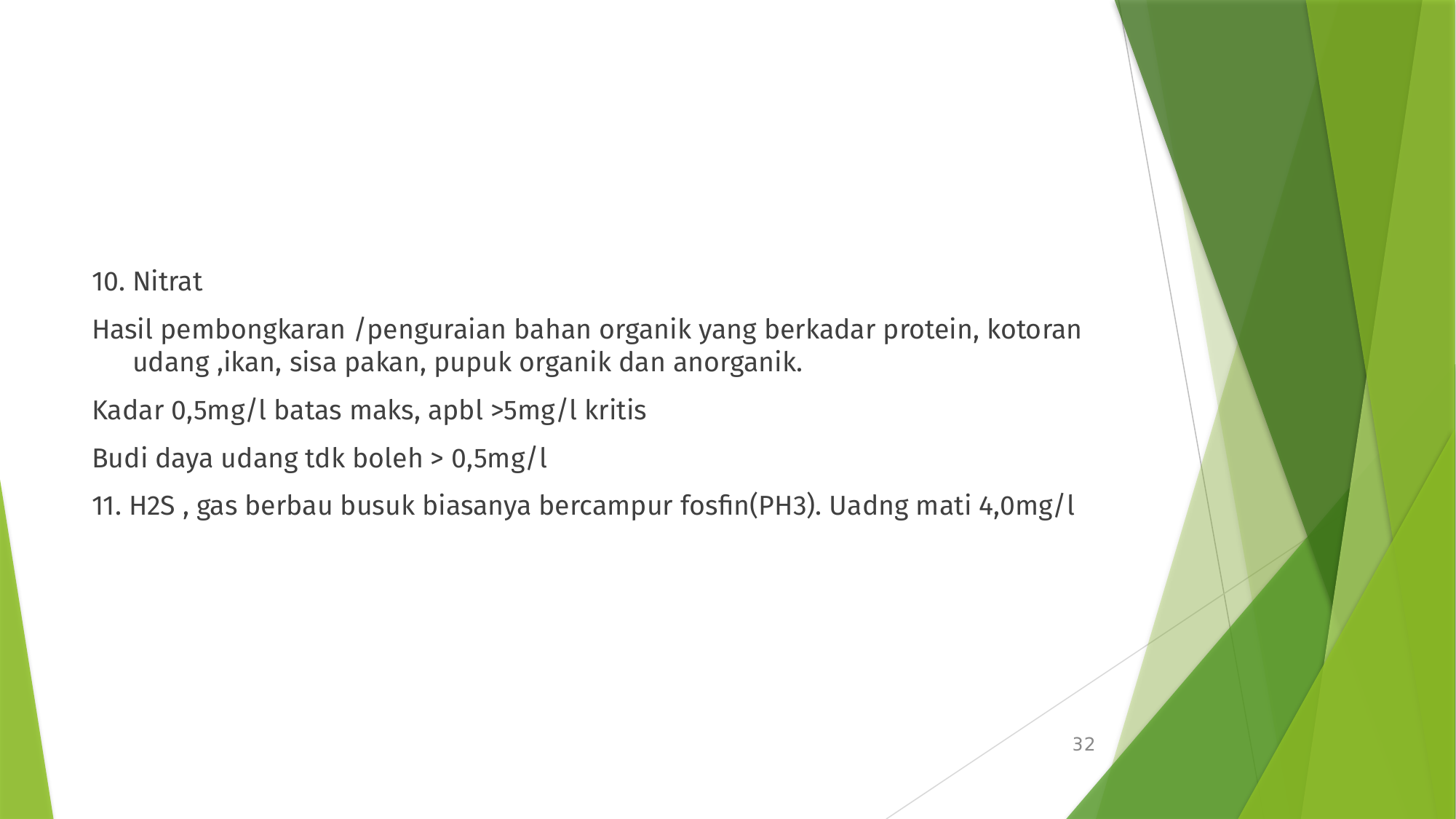

#
10. Nitrat
Hasil pembongkaran /penguraian bahan organik yang berkadar protein, kotoran udang ,ikan, sisa pakan, pupuk organik dan anorganik.
Kadar 0,5mg/l batas maks, apbl >5mg/l kritis
Budi daya udang tdk boleh > 0,5mg/l
11. H2S , gas berbau busuk biasanya bercampur fosfin(PH3). Uadng mati 4,0mg/l
32